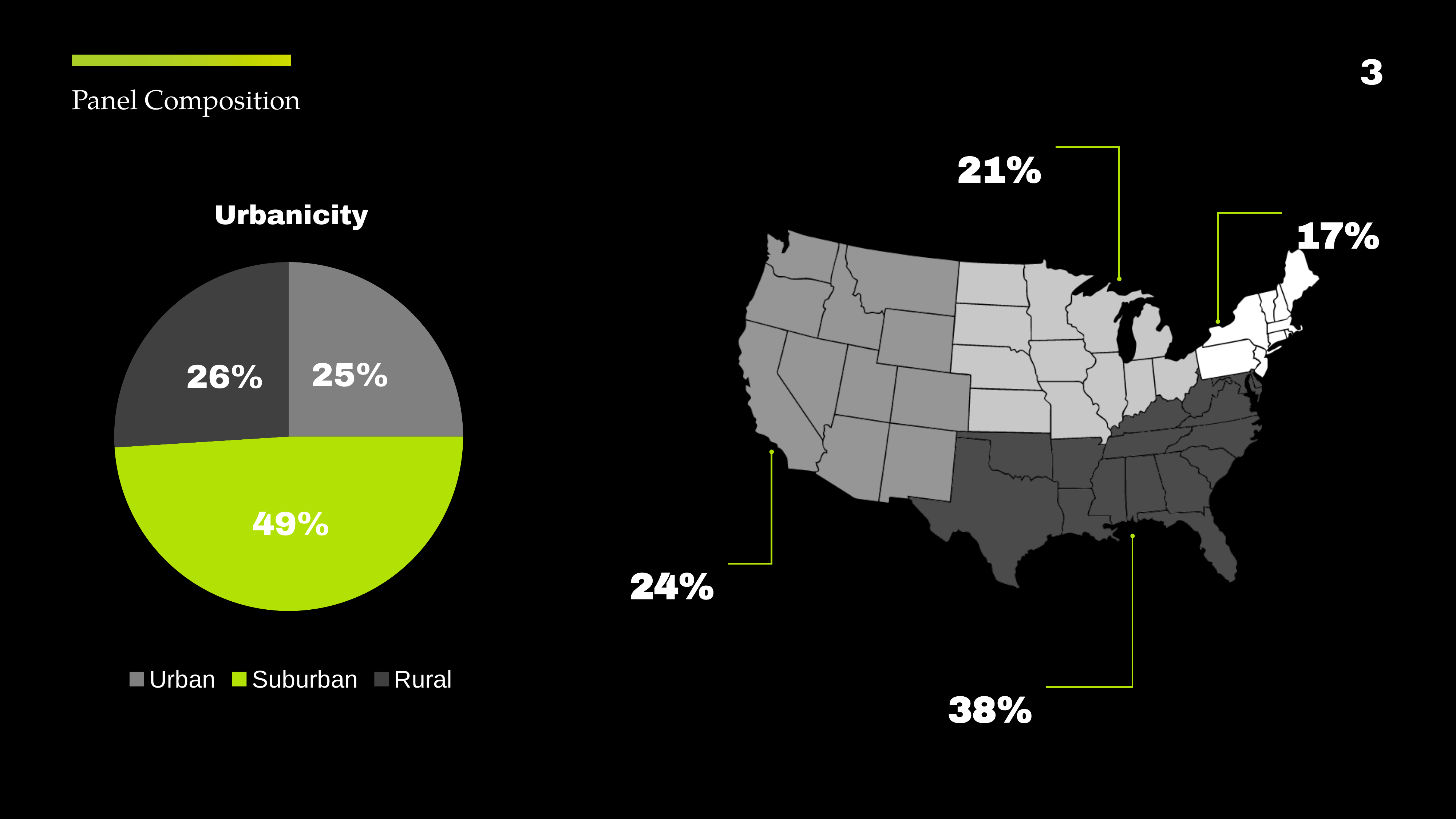

3
# Panel Composition
21%

### Chart:

| Category | Urbanicity |
|---|---|
| Urban | 0.25 |
| Suburban | 0.49 |
| Rural | 0.26 |
17%
24%
38%